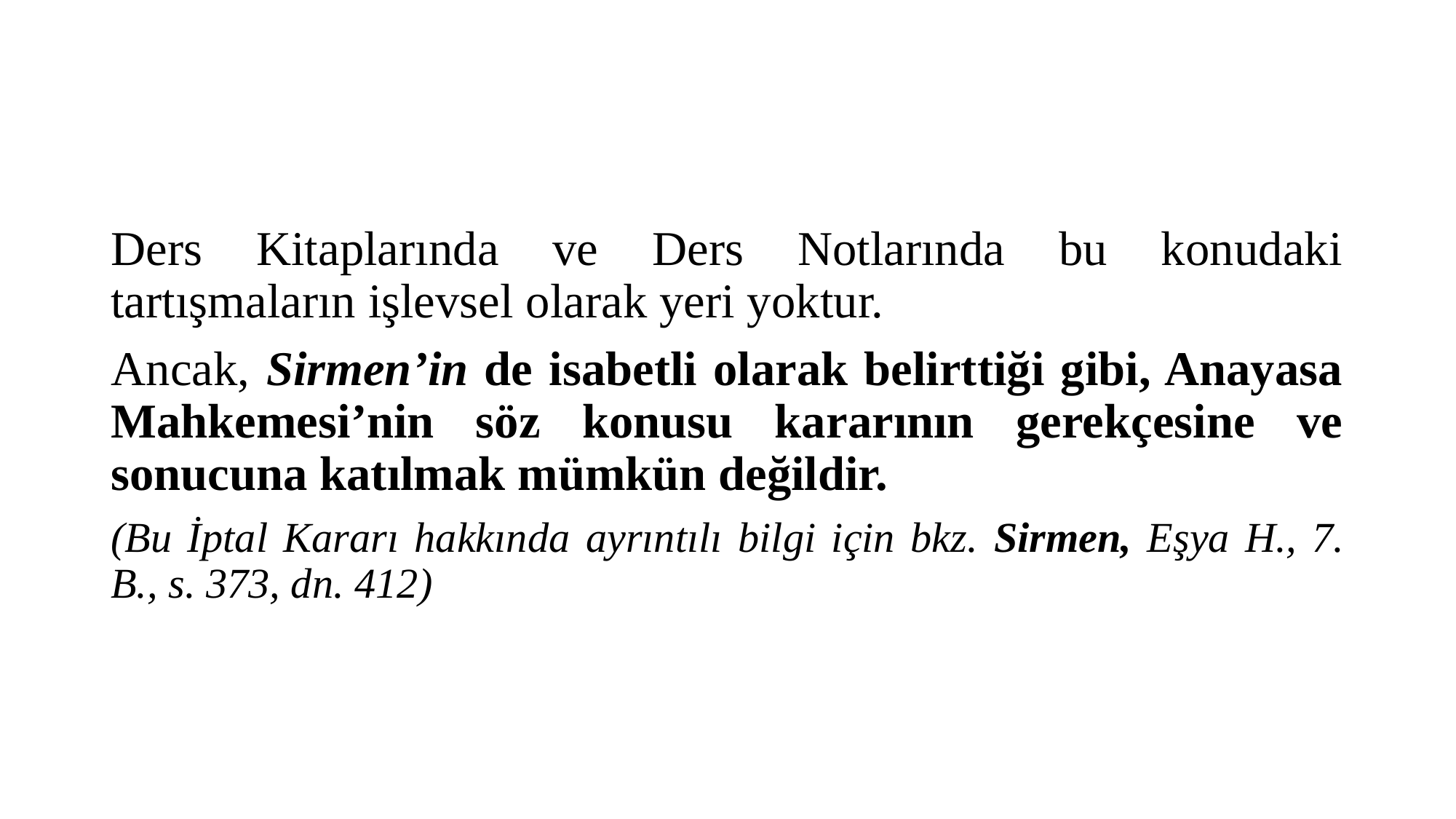

#
Ders Kitaplarında ve Ders Notlarında bu konudaki tartışmaların işlevsel olarak yeri yoktur.
Ancak, Sirmen’in de isabetli olarak belirttiği gibi, Anayasa Mahkemesi’nin söz konusu kararının gerekçesine ve sonucuna katılmak mümkün değildir.
(Bu İptal Kararı hakkında ayrıntılı bilgi için bkz. Sirmen, Eşya H., 7. B., s. 373, dn. 412)